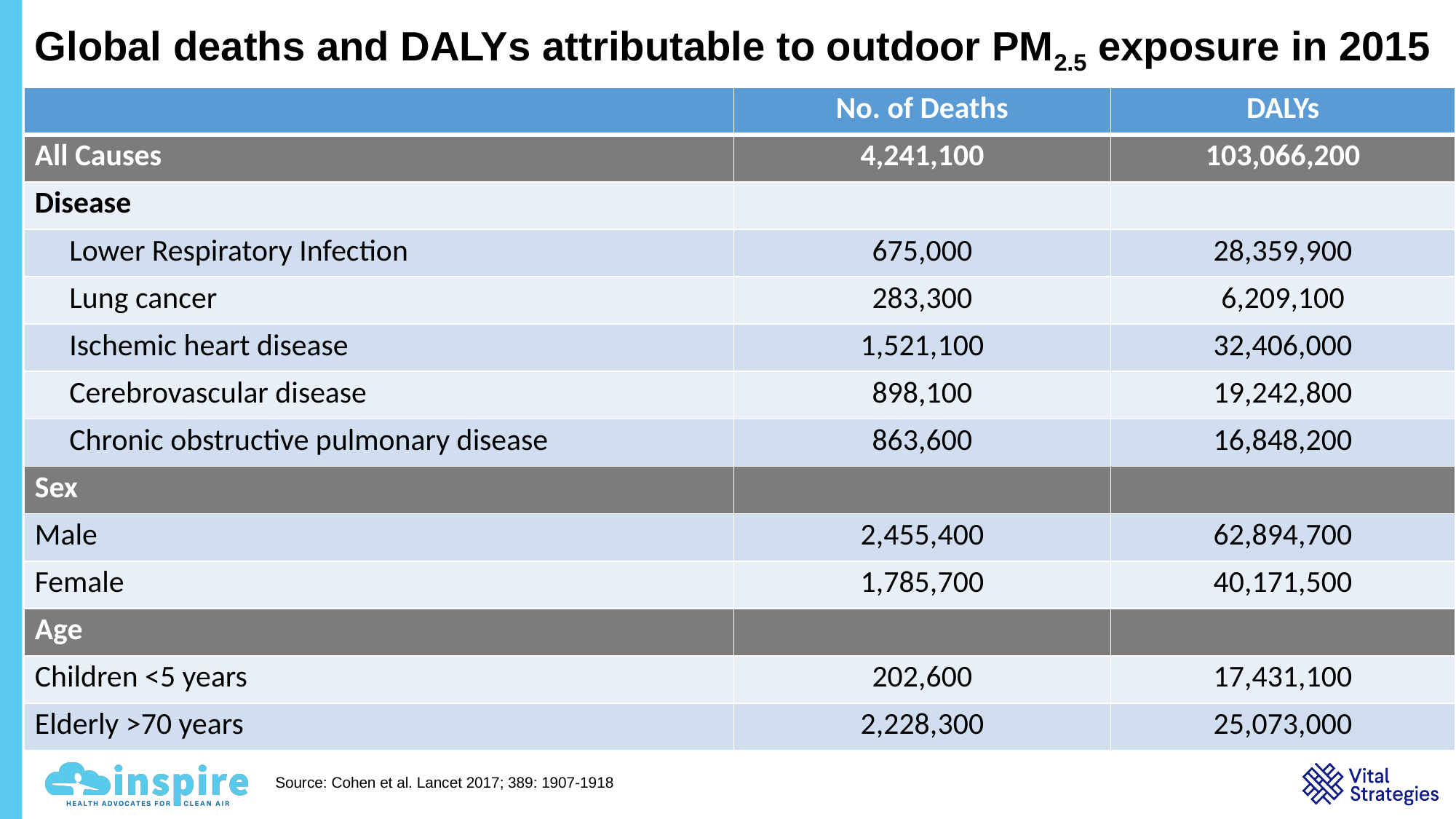

# Global deaths and DALYs attributable to outdoor PM2.5 exposure in 2015
|  | No. of Deaths | DALYs |
| --- | --- | --- |
| All Causes | 4,241,100 | 103,066,200 |
| Disease |  |  |
| Lower Respiratory Infection | 675,000 | 28,359,900 |
| Lung cancer | 283,300 | 6,209,100 |
| Ischemic heart disease | 1,521,100 | 32,406,000 |
| Cerebrovascular disease | 898,100 | 19,242,800 |
| Chronic obstructive pulmonary disease | 863,600 | 16,848,200 |
| Sex |  |  |
| Male | 2,455,400 | 62,894,700 |
| Female | 1,785,700 | 40,171,500 |
| Age |  |  |
| Children <5 years | 202,600 | 17,431,100 |
| Elderly >70 years | 2,228,300 | 25,073,000 |
Cohen et al.  Lancet 2017; 389: 1907-1918
Source: Cohen et al. Lancet 2017; 389: 1907-1918